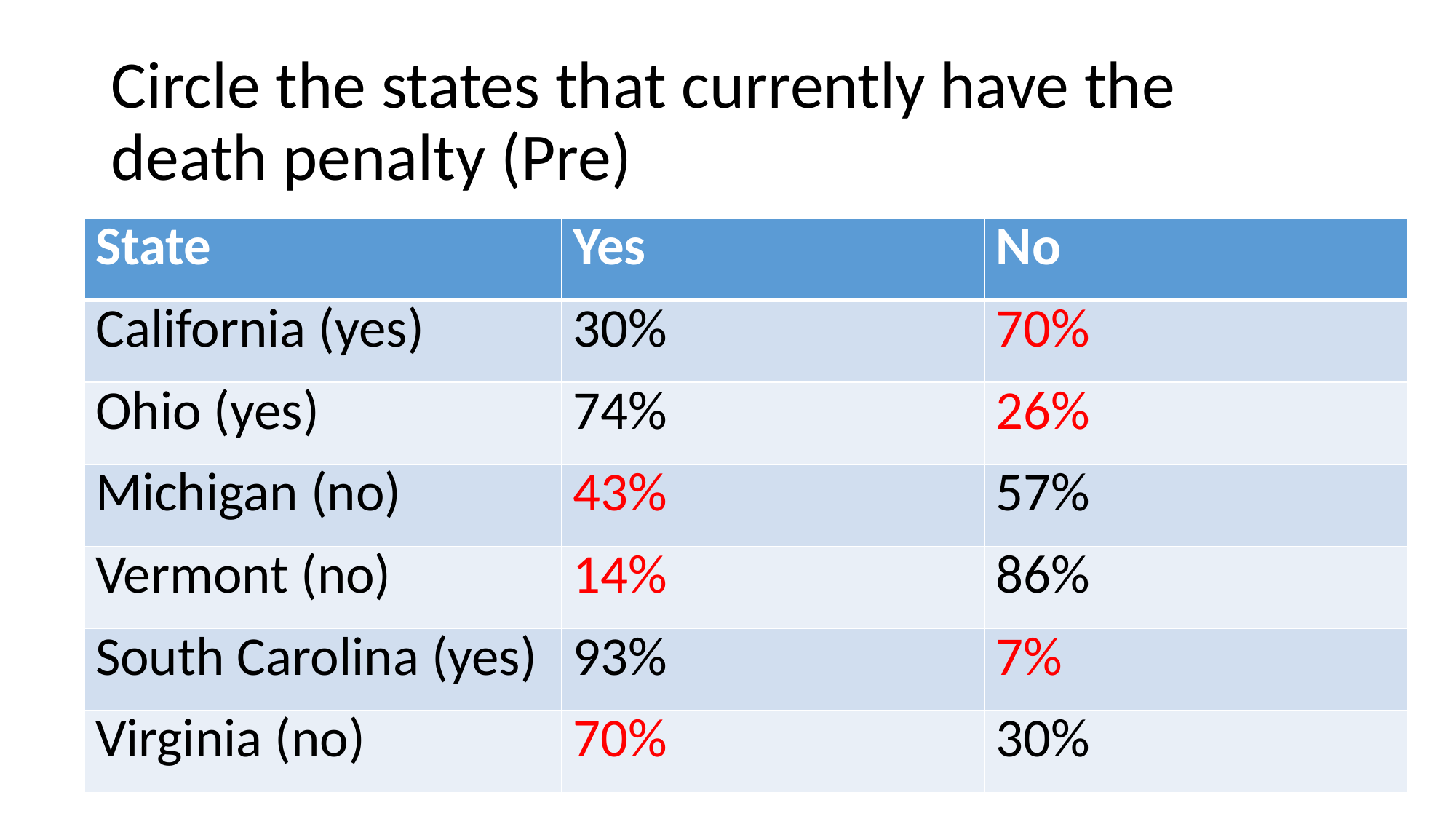

# Circle the states that currently have the death penalty (Pre)
| State | Yes | No |
| --- | --- | --- |
| California (yes) | 30% | 70% |
| Ohio (yes) | 74% | 26% |
| Michigan (no) | 43% | 57% |
| Vermont (no) | 14% | 86% |
| South Carolina (yes) | 93% | 7% |
| Virginia (no) | 70% | 30% |
Baumgartner, POLI 203, Spring 2025
27